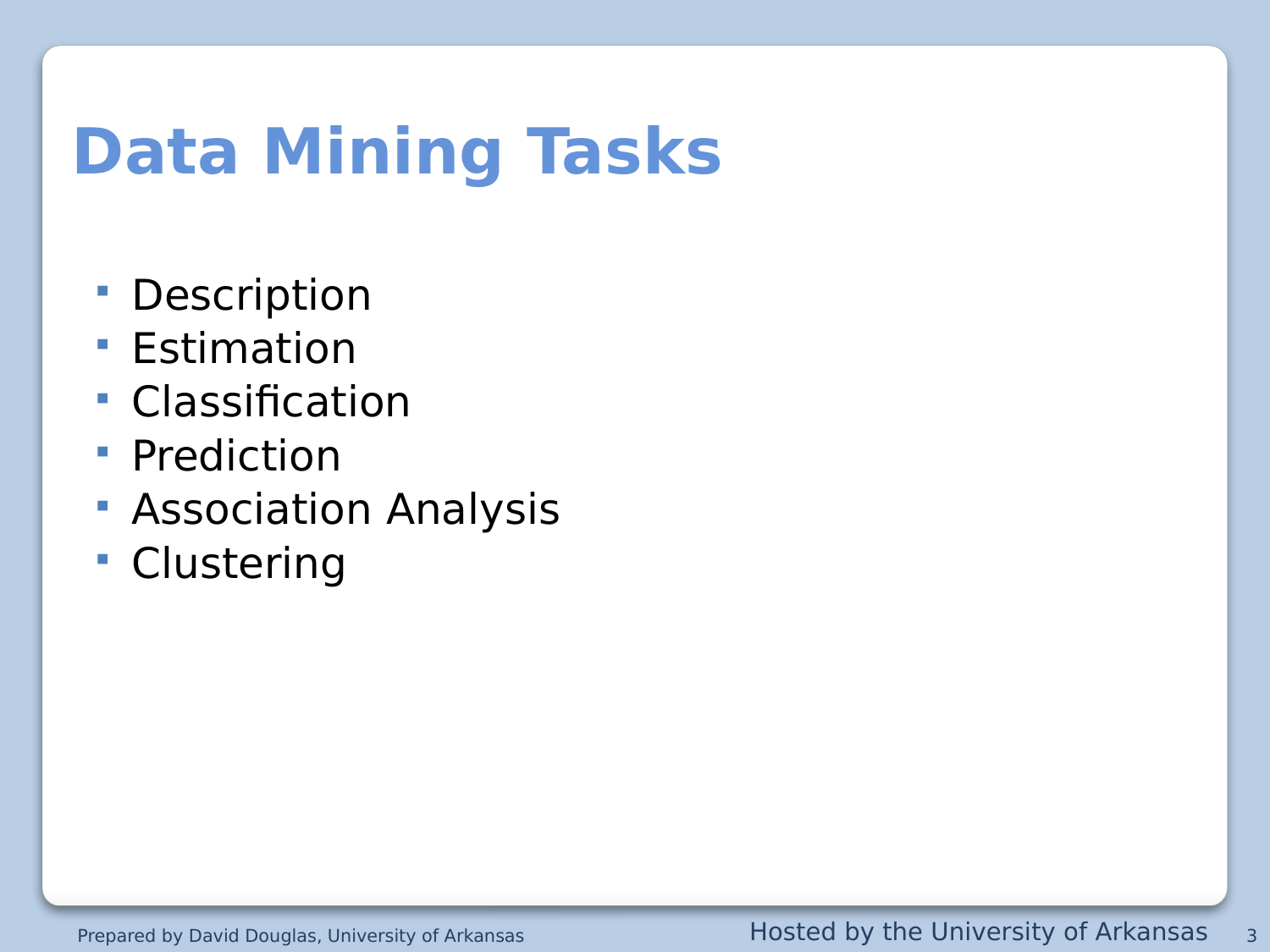

Data Mining Tasks
Description
Estimation
Classification
Prediction
Association Analysis
Clustering

3
Hosted by the University of Arkansas
Prepared by David Douglas, University of Arkansas